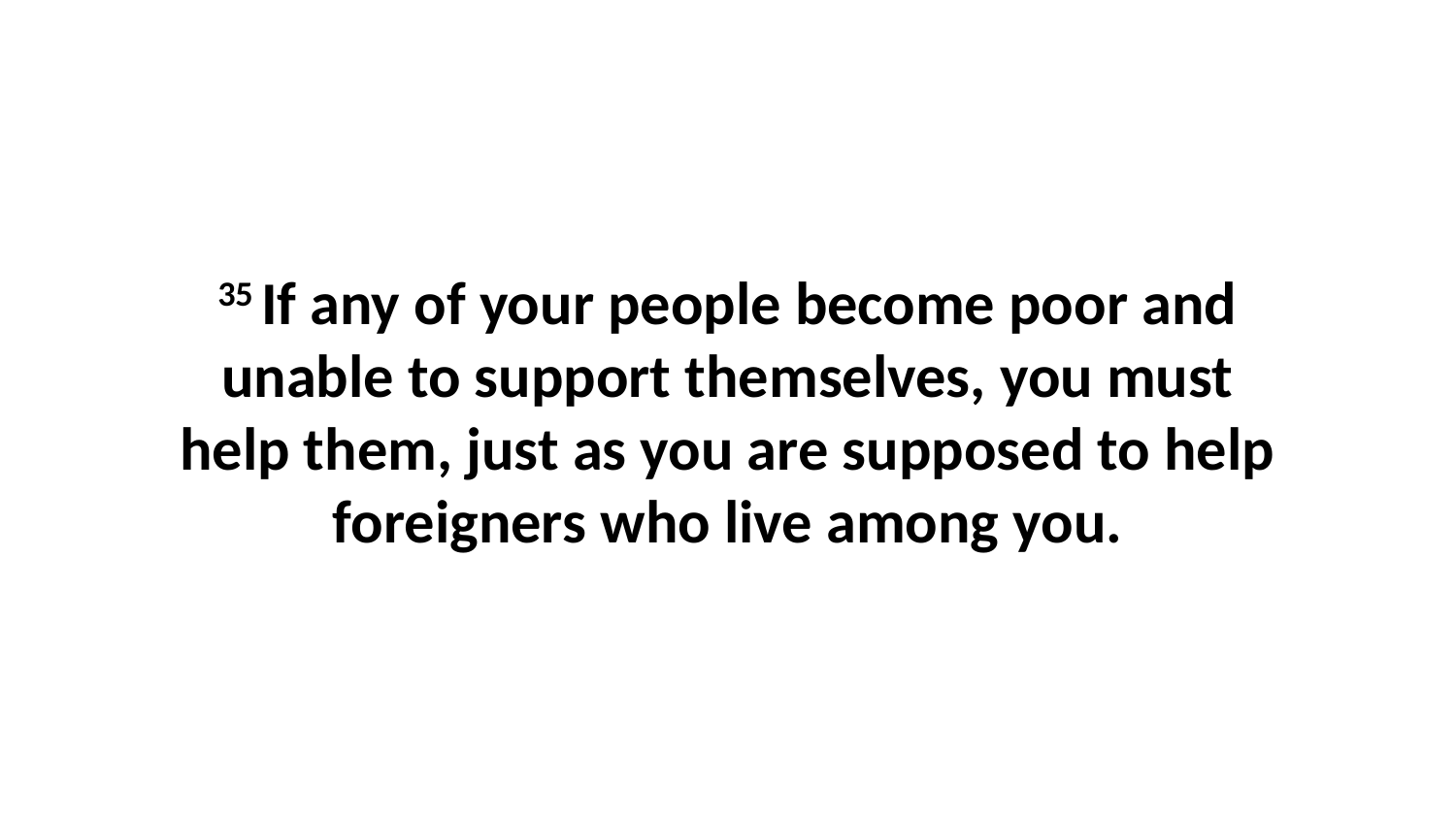

35 If any of your people become poor and unable to support themselves, you must help them, just as you are supposed to help foreigners who live among you.